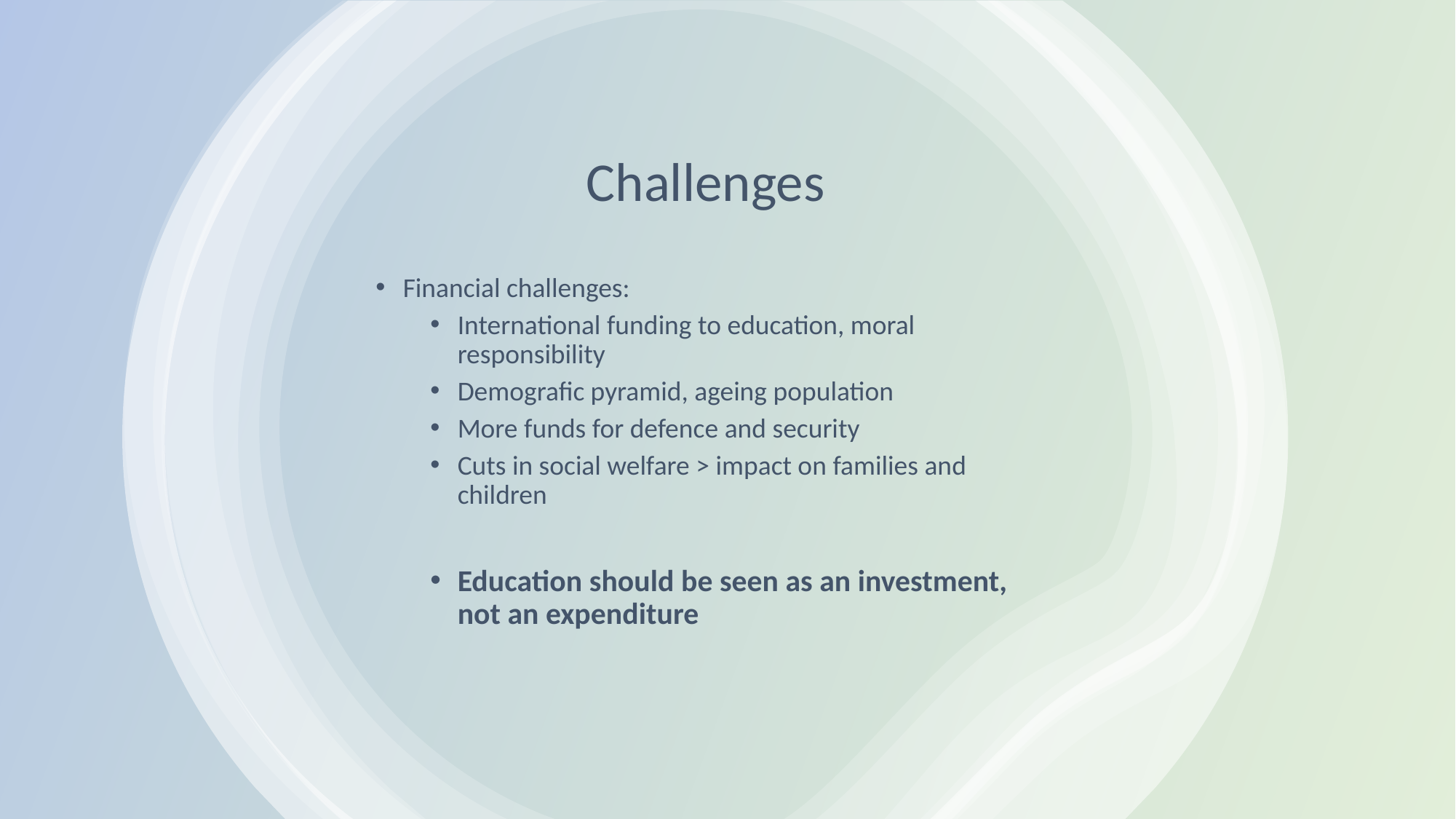

# Challenges
Financial challenges:
International funding to education, moral responsibility
Demografic pyramid, ageing population
More funds for defence and security
Cuts in social welfare > impact on families and children

Education should be seen as an investment, not an expenditure